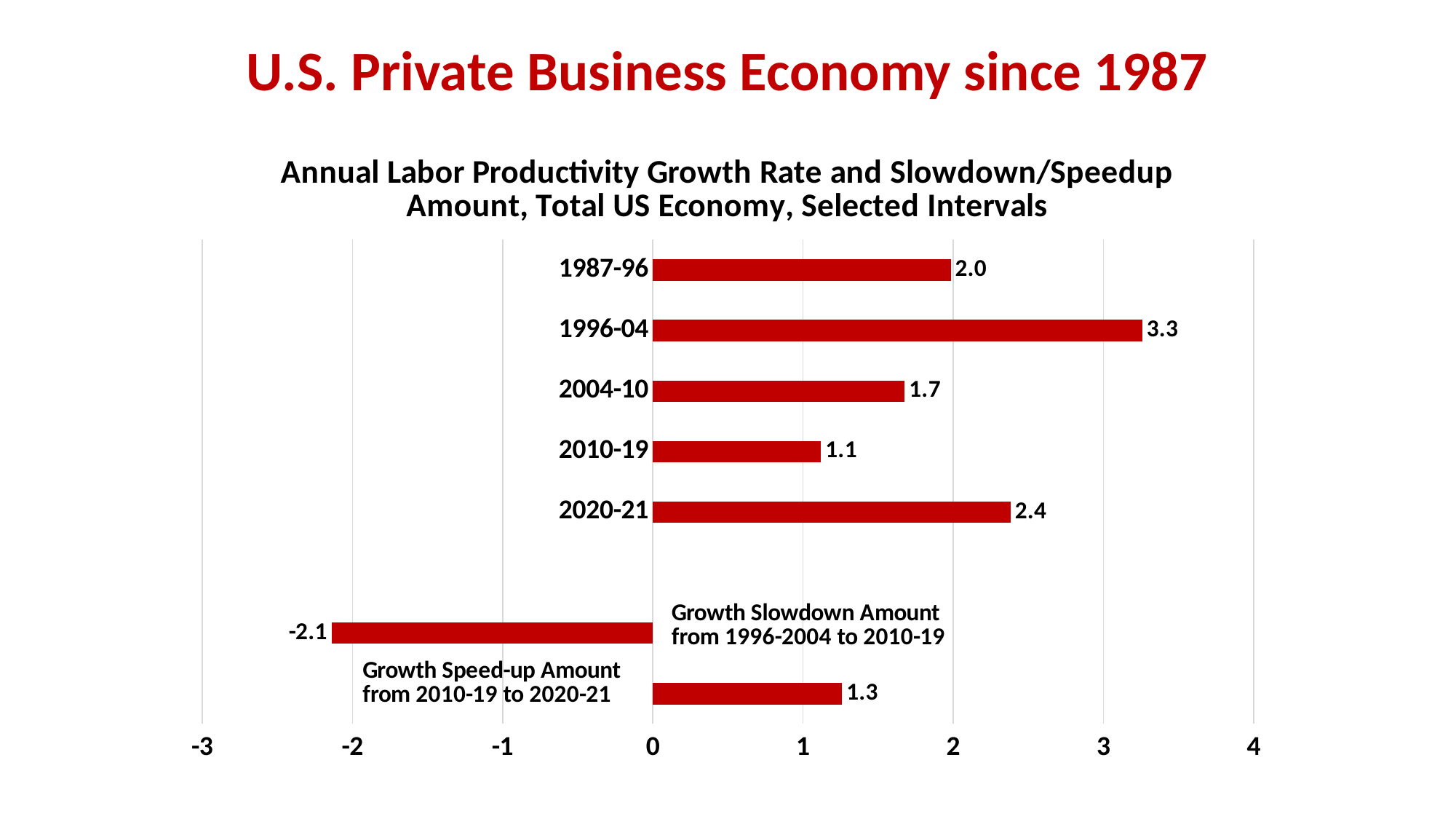

# U.S. Private Business Economy since 1987

### Chart: Annual Labor Productivity Growth Rate and Slowdown/Speedup Amount, Total US Economy, Selected Intervals

| Category |  |
|---|---|
| 1987-96 | 1.9837228306205934 |
| 1996-04 | 3.2590658962610437 |
| 2004-10 | 1.6774064077199644 |
| 2010-19 | 1.1207853698133616 |
| 2020-21 | 2.3817269685957148 |